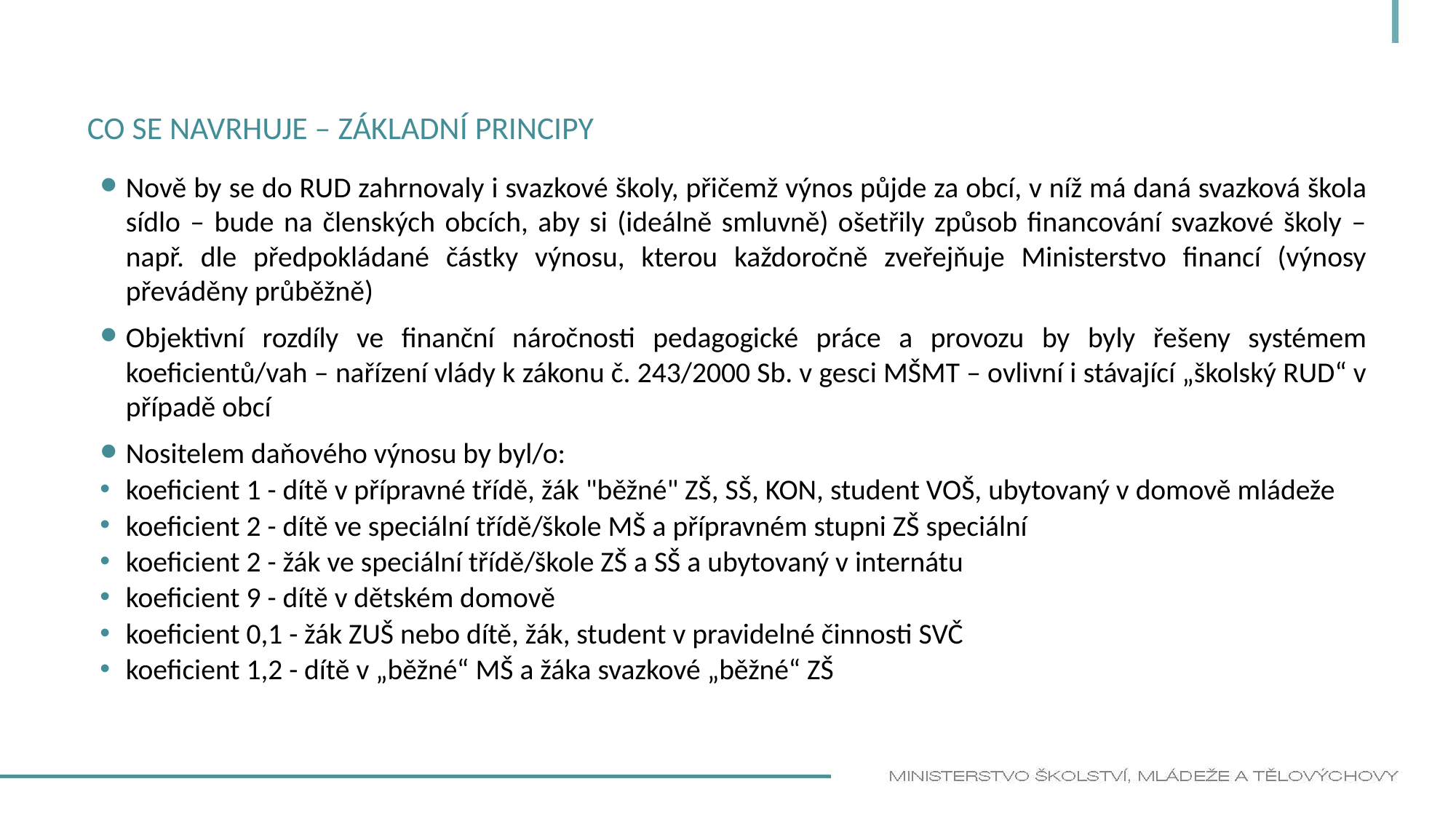

# Co se navrhuje – základní principy
Nově by se do RUD zahrnovaly i svazkové školy, přičemž výnos půjde za obcí, v níž má daná svazková škola sídlo – bude na členských obcích, aby si (ideálně smluvně) ošetřily způsob financování svazkové školy – např. dle předpokládané částky výnosu, kterou každoročně zveřejňuje Ministerstvo financí (výnosy převáděny průběžně)
Objektivní rozdíly ve finanční náročnosti pedagogické práce a provozu by byly řešeny systémem koeficientů/vah – nařízení vlády k zákonu č. 243/2000 Sb. v gesci MŠMT – ovlivní i stávající „školský RUD“ v případě obcí
Nositelem daňového výnosu by byl/o:
koeficient 1 - dítě v přípravné třídě, žák "běžné" ZŠ, SŠ, KON, student VOŠ, ubytovaný v domově mládeže
koeficient 2 - dítě ve speciální třídě/škole MŠ a přípravném stupni ZŠ speciální
koeficient 2 - žák ve speciální třídě/škole ZŠ a SŠ a ubytovaný v internátu
koeficient 9 - dítě v dětském domově
koeficient 0,1 - žák ZUŠ nebo dítě, žák, student v pravidelné činnosti SVČ
koeficient 1,2 - dítě v „běžné“ MŠ a žáka svazkové „běžné“ ZŠ